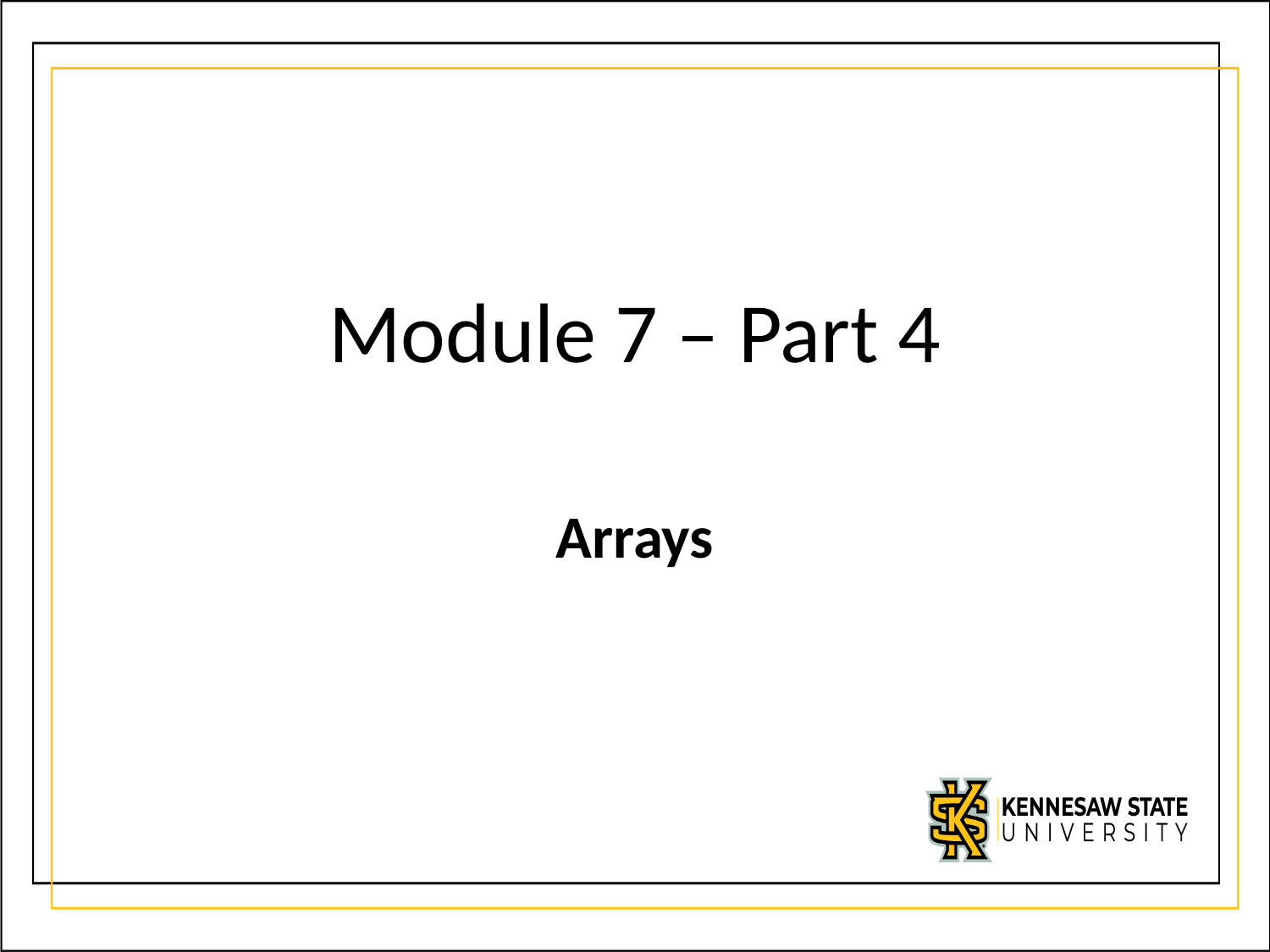

# Module 7 – Part 4
Arrays